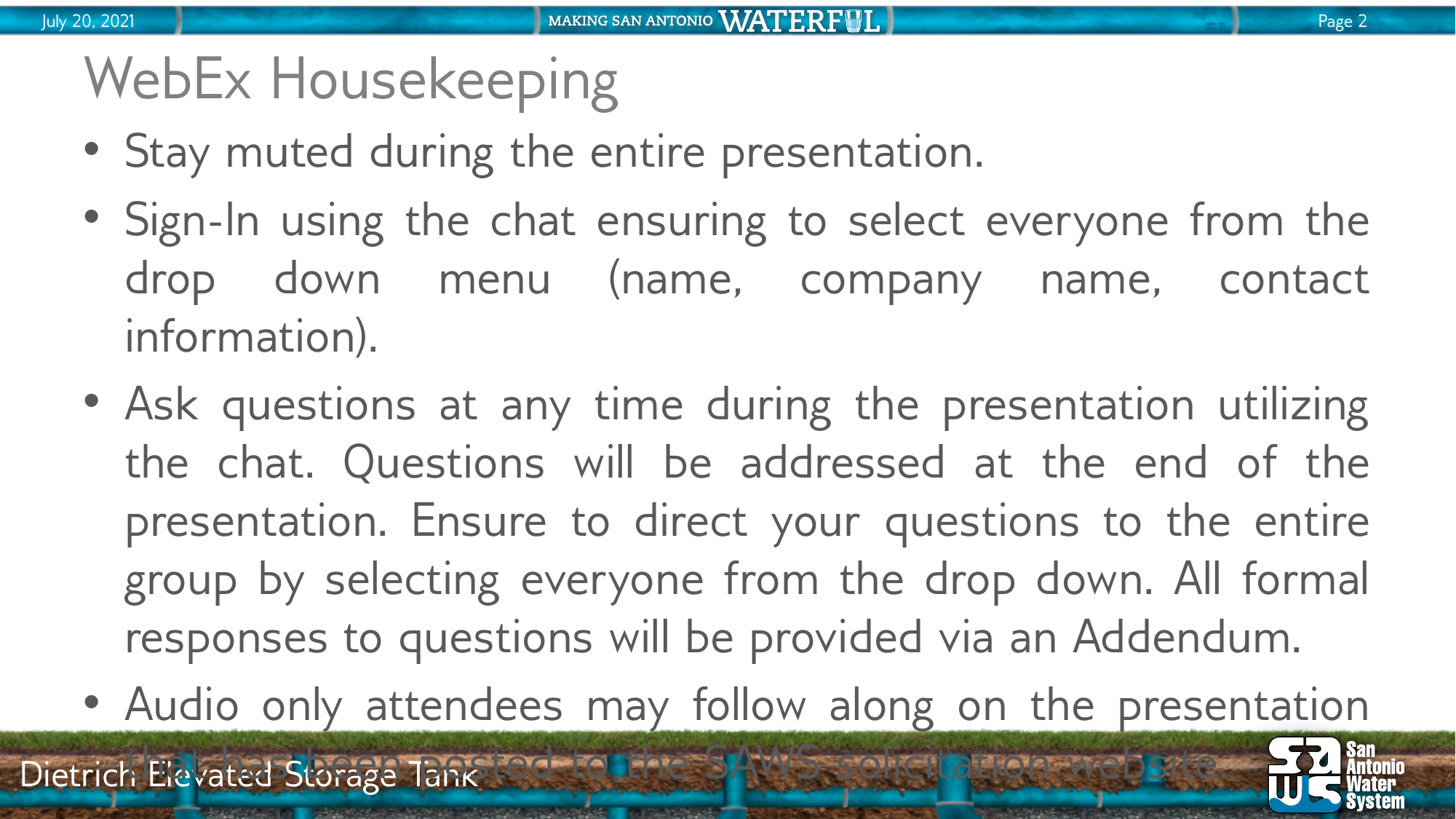

# WebEx Housekeeping
Stay muted during the entire presentation.
Sign-In using the chat ensuring to select everyone from the drop down menu (name, company name, contact information).
Ask questions at any time during the presentation utilizing the chat. Questions will be addressed at the end of the presentation. Ensure to direct your questions to the entire group by selecting everyone from the drop down. All formal responses to questions will be provided via an Addendum.
Audio only attendees may follow along on the presentation that has been posted to the SAWS solicitation website.